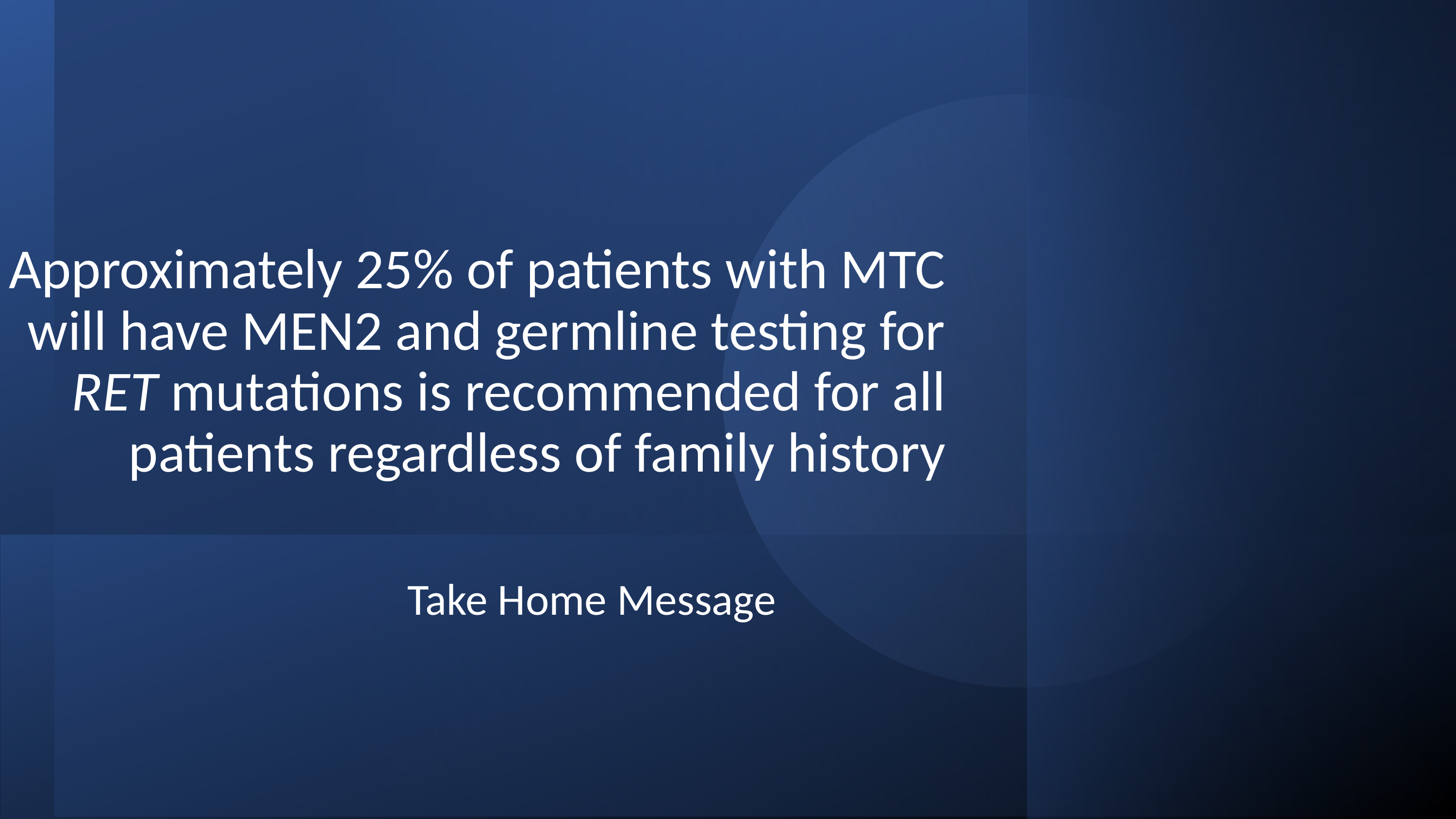

# Approximately 25% of patients with MTC will have MEN2 and germline testing for RET mutations is recommended for all patients regardless of family history

Take Home Message